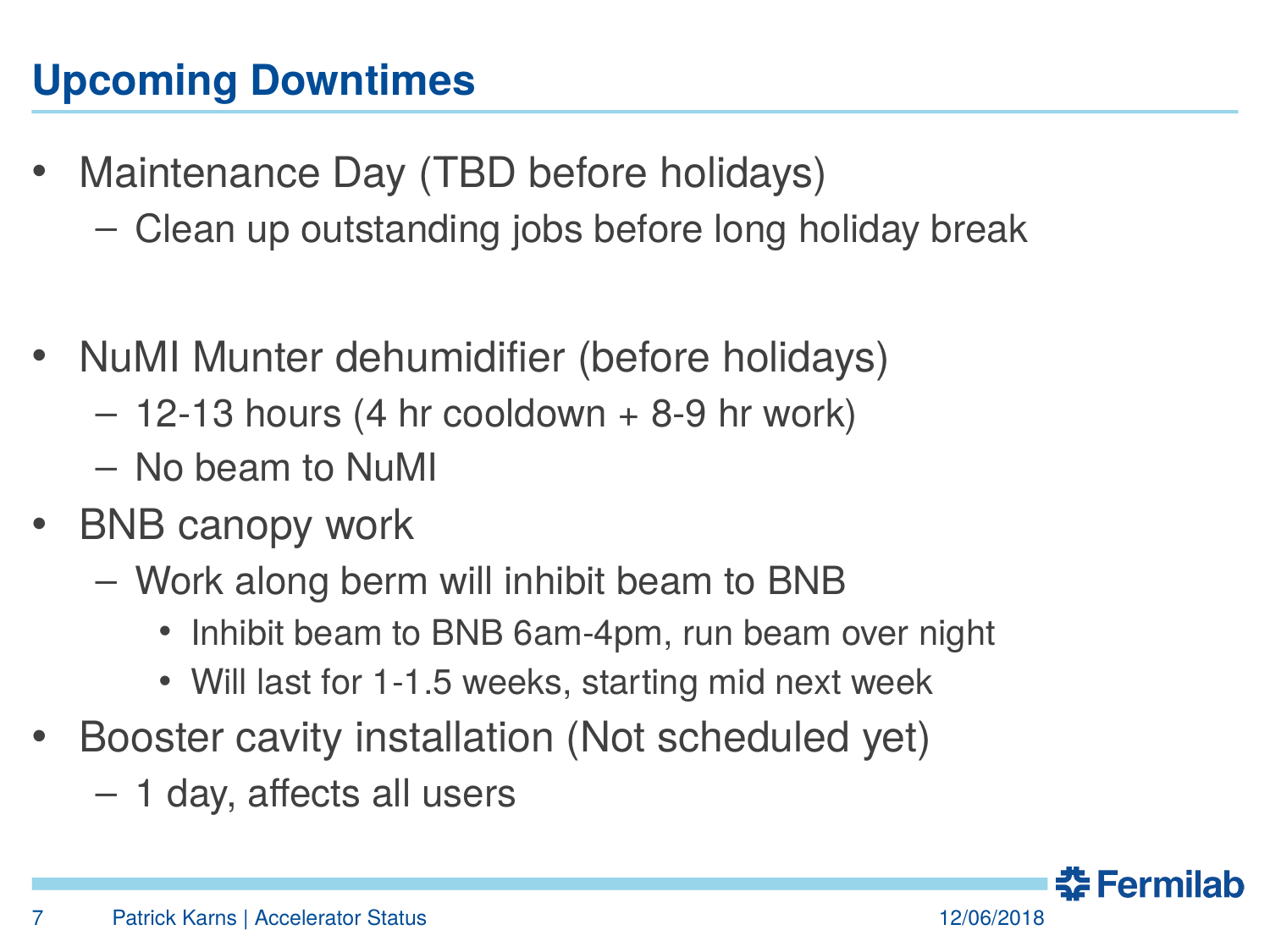

# Upcoming Downtimes
Maintenance Day (TBD before holidays)
Clean up outstanding jobs before long holiday break

NuMI Munter dehumidifier (before holidays)
12-13 hours (4 hr cooldown + 8-9 hr work)
No beam to NuMI
BNB canopy work
Work along berm will inhibit beam to BNB
Inhibit beam to BNB 6am-4pm, run beam over night
Will last for 1-1.5 weeks, starting mid next week
Booster cavity installation (Not scheduled yet)
1 day, affects all users
7
Patrick Karns | Accelerator Status
12/06/2018